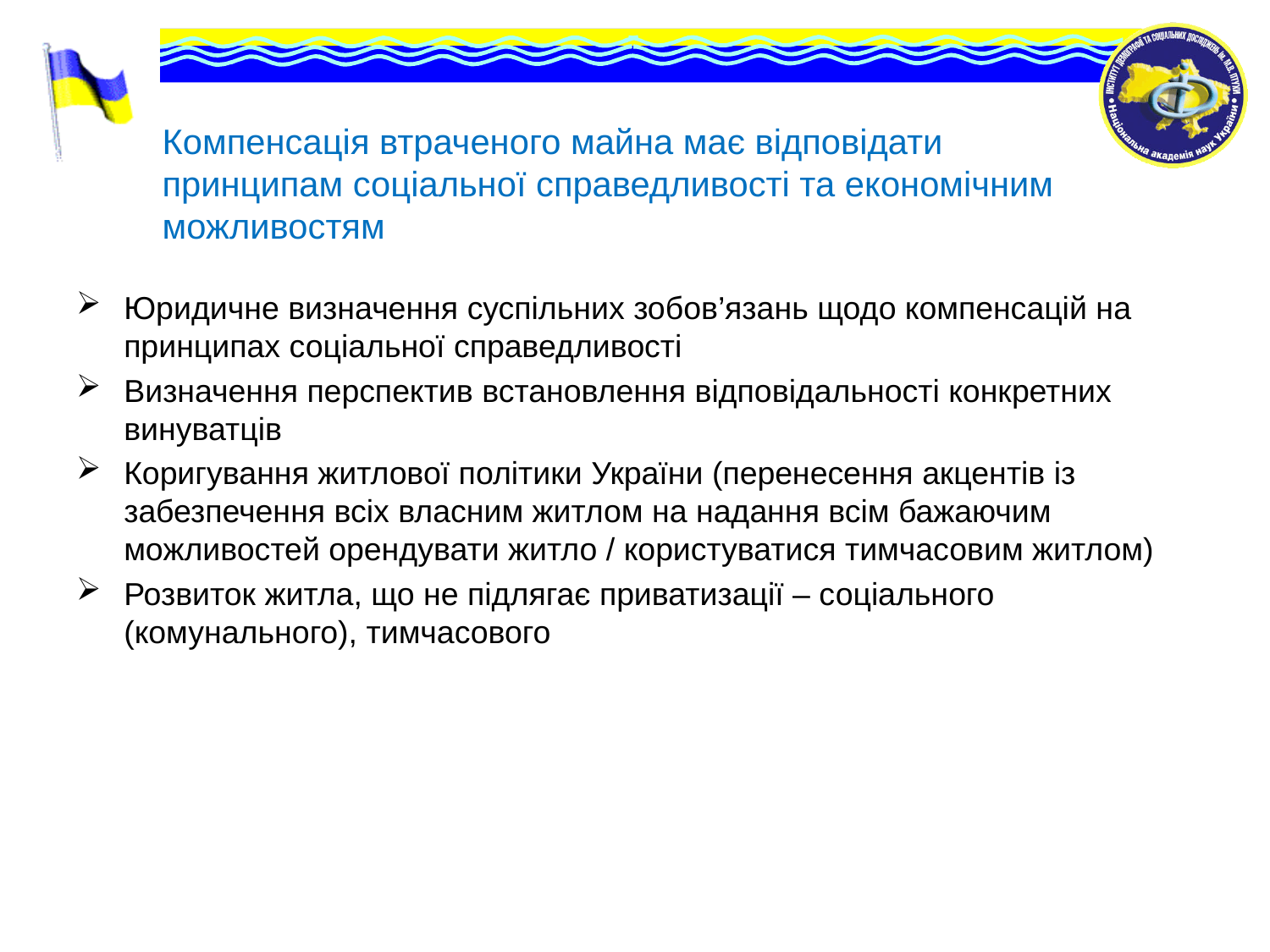

# Компенсація втраченого майна має відповідати принципам соціальної справедливості та економічним можливостям
Юридичне визначення суспільних зобов’язань щодо компенсацій на принципах соціальної справедливості
Визначення перспектив встановлення відповідальності конкретних винуватців
Коригування житлової політики України (перенесення акцентів із забезпечення всіх власним житлом на надання всім бажаючим можливостей орендувати житло / користуватися тимчасовим житлом)
Розвиток житла, що не підлягає приватизації – соціального (комунального), тимчасового